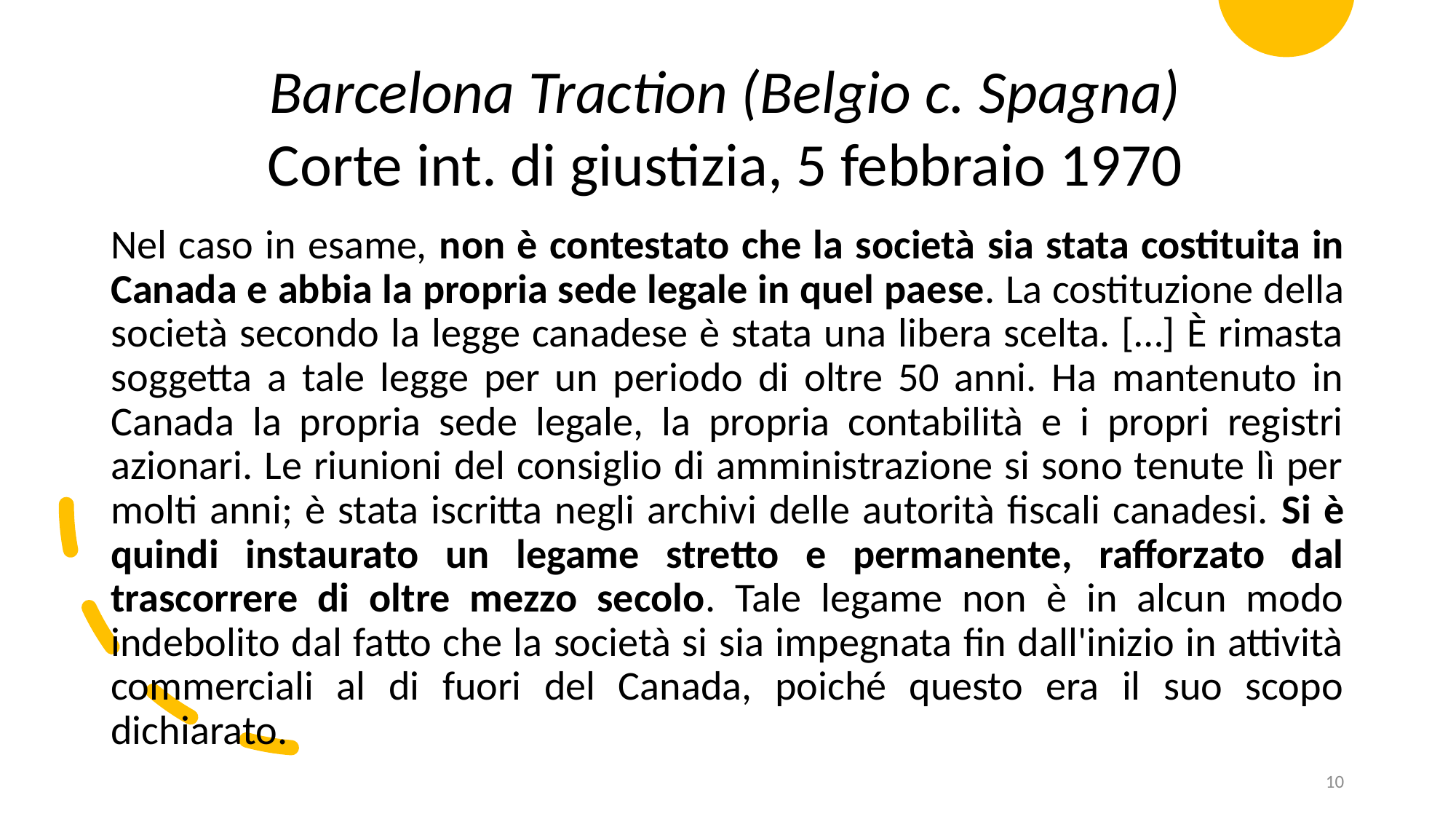

Barcelona Traction (Belgio c. Spagna)
Corte int. di giustizia, 5 febbraio 1970
Nel caso in esame, non è contestato che la società sia stata costituita in Canada e abbia la propria sede legale in quel paese. La costituzione della società secondo la legge canadese è stata una libera scelta. […] È rimasta soggetta a tale legge per un periodo di oltre 50 anni. Ha mantenuto in Canada la propria sede legale, la propria contabilità e i propri registri azionari. Le riunioni del consiglio di amministrazione si sono tenute lì per molti anni; è stata iscritta negli archivi delle autorità fiscali canadesi. Si è quindi instaurato un legame stretto e permanente, rafforzato dal trascorrere di oltre mezzo secolo. Tale legame non è in alcun modo indebolito dal fatto che la società si sia impegnata fin dall'inizio in attività commerciali al di fuori del Canada, poiché questo era il suo scopo dichiarato.

10